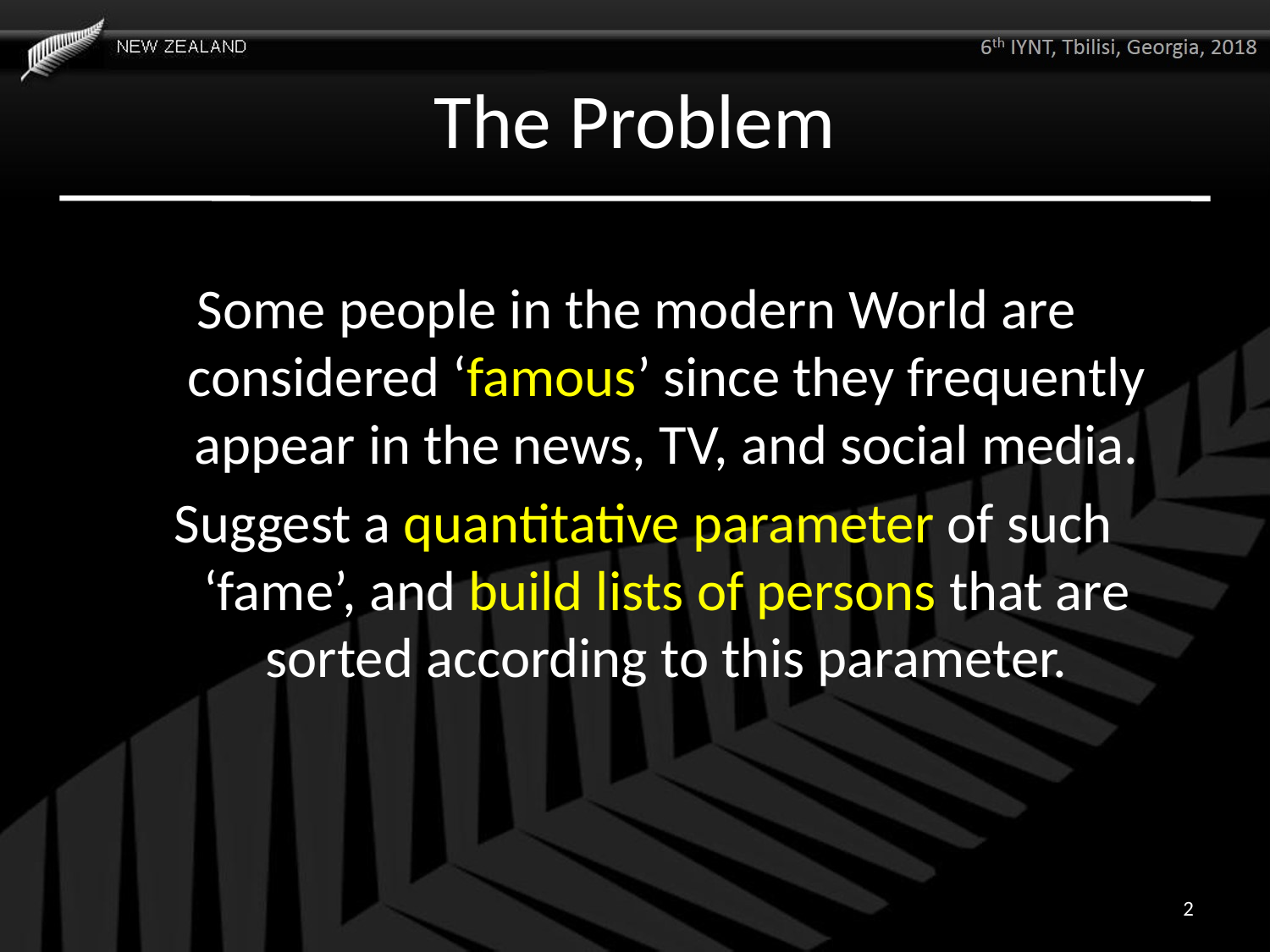

# The Problem
Some people in the modern World are considered ‘famous’ since they frequently appear in the news, TV, and social media.
 Suggest a quantitative parameter of such ‘fame’, and build lists of persons that are sorted according to this parameter.
2